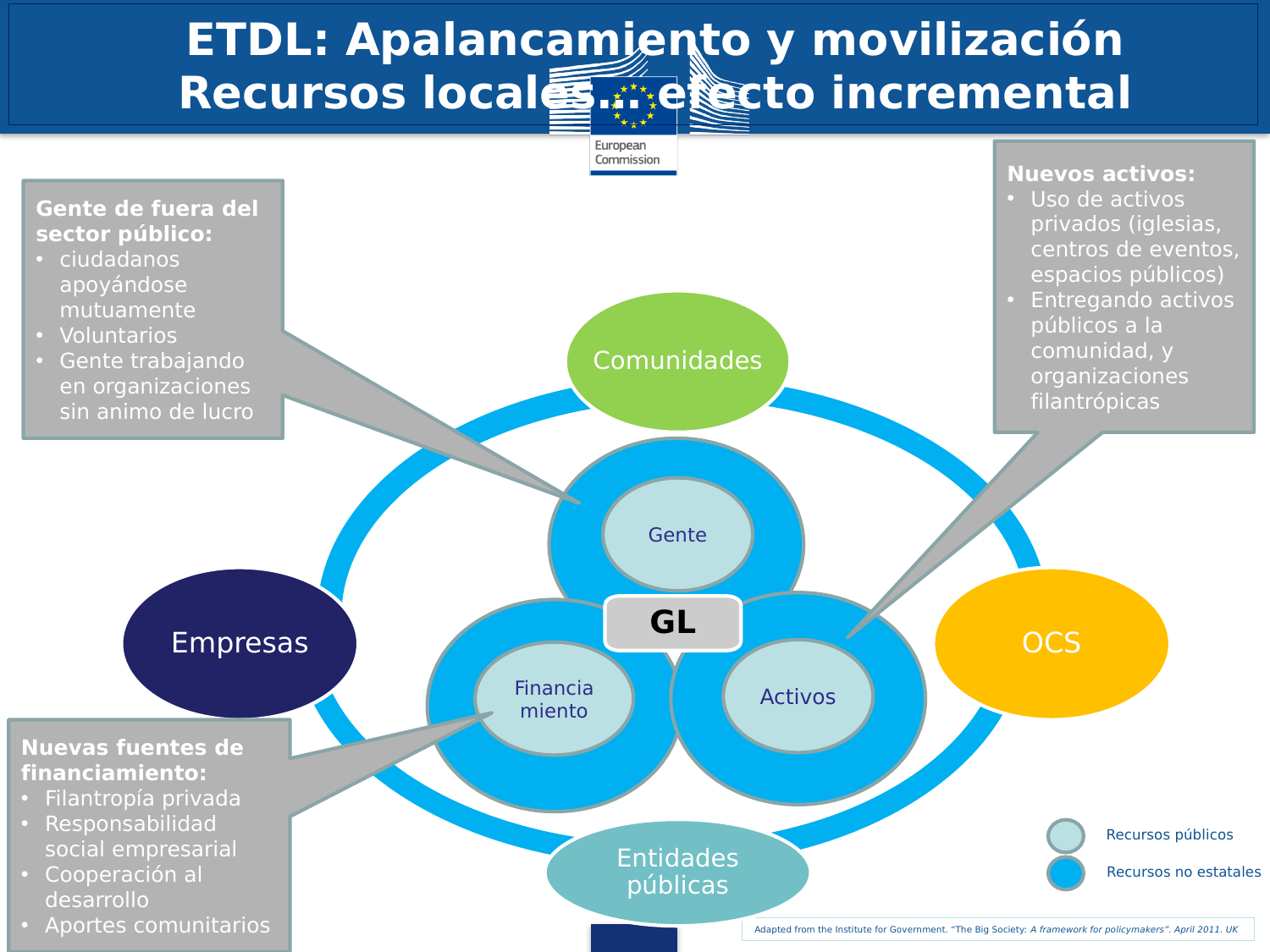

# ETDL: Apalancamiento y movilización Recursos locales… efecto incremental
Nuevos activos:
Uso de activos privados (iglesias, centros de eventos, espacios públicos)
Entregando activos públicos a la comunidad, y organizaciones filantrópicas
Gente de fuera del sector público:
ciudadanos apoyándose mutuamente
Voluntarios
Gente trabajando en organizaciones sin animo de lucro
Comunidades

Gente
Empresas
OCS

GL

Activos
Financiamiento
Nuevas fuentes de financiamiento:
Filantropía privada
Responsabilidad social empresarial
Cooperación al desarrollo
Aportes comunitarios
Entidades públicas
Recursos públicos

Recursos no estatales
Adapted from the Institute for Government. “The Big Society: A framework for policymakers”. April 2011. UK